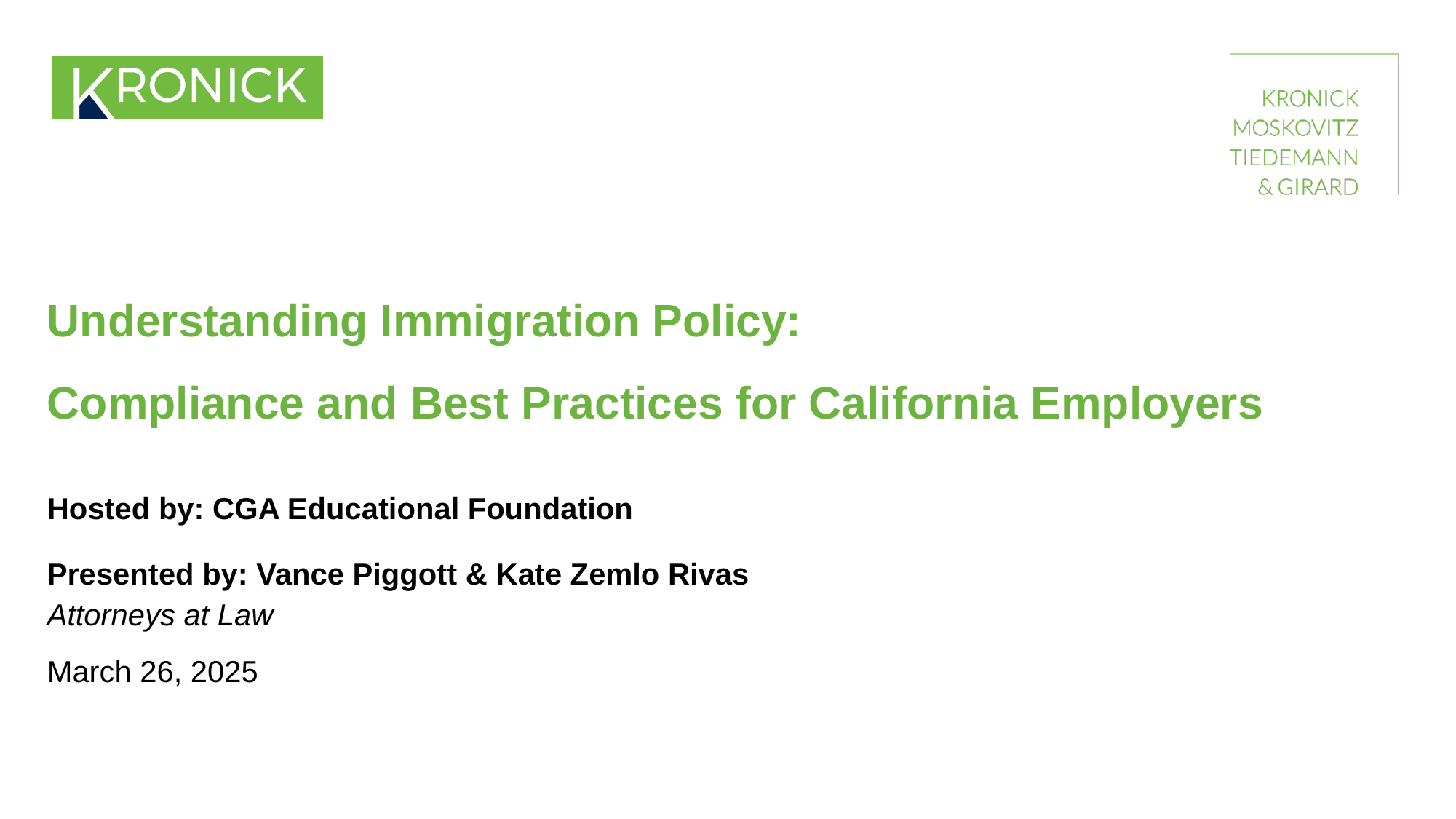

Understanding Immigration Policy:
Compliance and Best Practices for California Employers

Hosted by: CGA Educational Foundation

Presented by: Vance Piggott & Kate Zemlo Rivas
Attorneys at Law

March 26, 2025